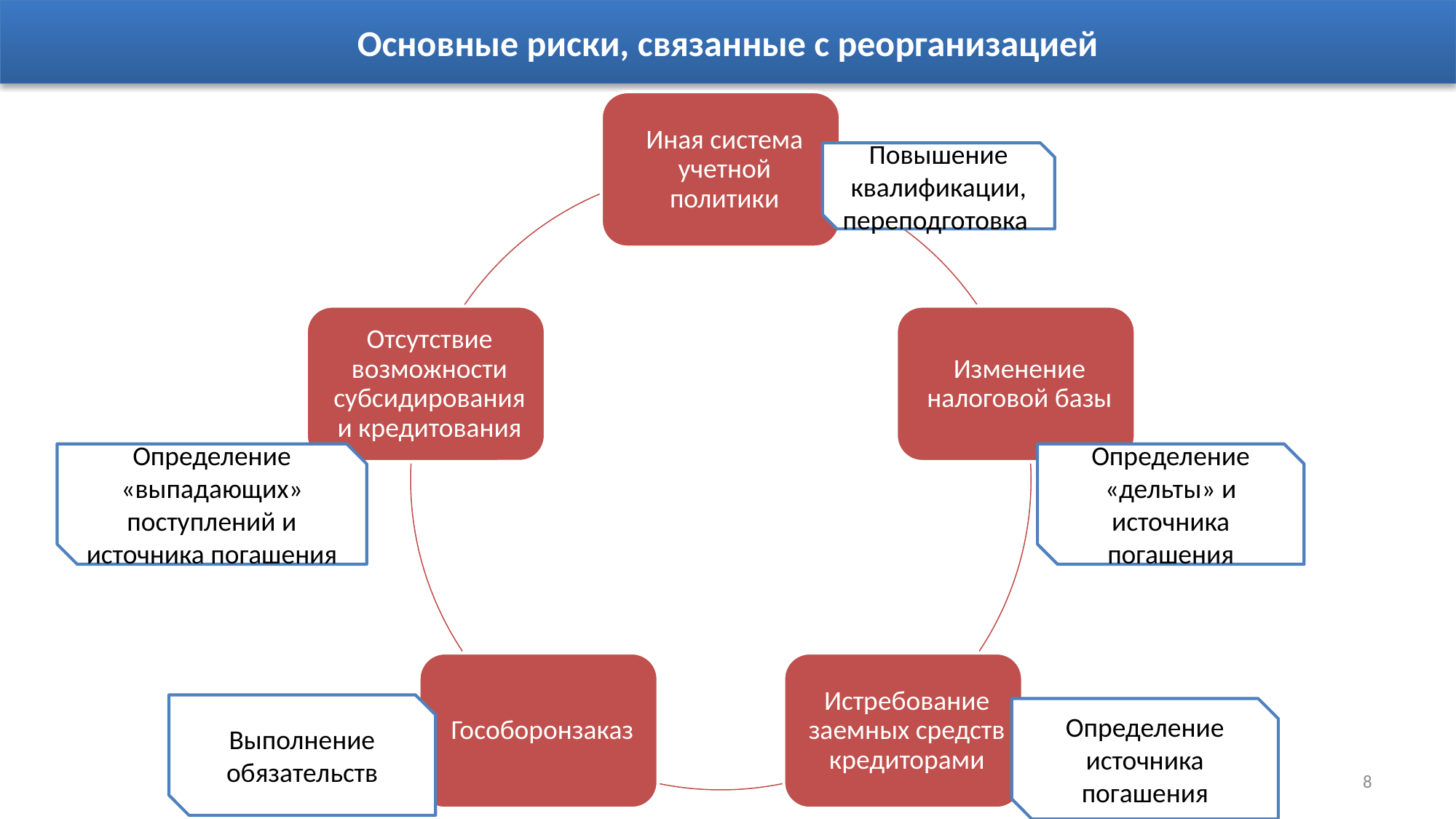

Основные риски, связанные с реорганизацией
Иная система учетной политики
Изменение налоговой базы
Истребование заемных средств кредиторами
Гособоронзаказ
Отсутствие возможности субсидирования и кредитования
Повышение квалификации, переподготовка
Определение «выпадающих» поступлений и источника погашения
Определение «дельты» и источника погашения
Выполнение обязательств
Определение источника погашения
8